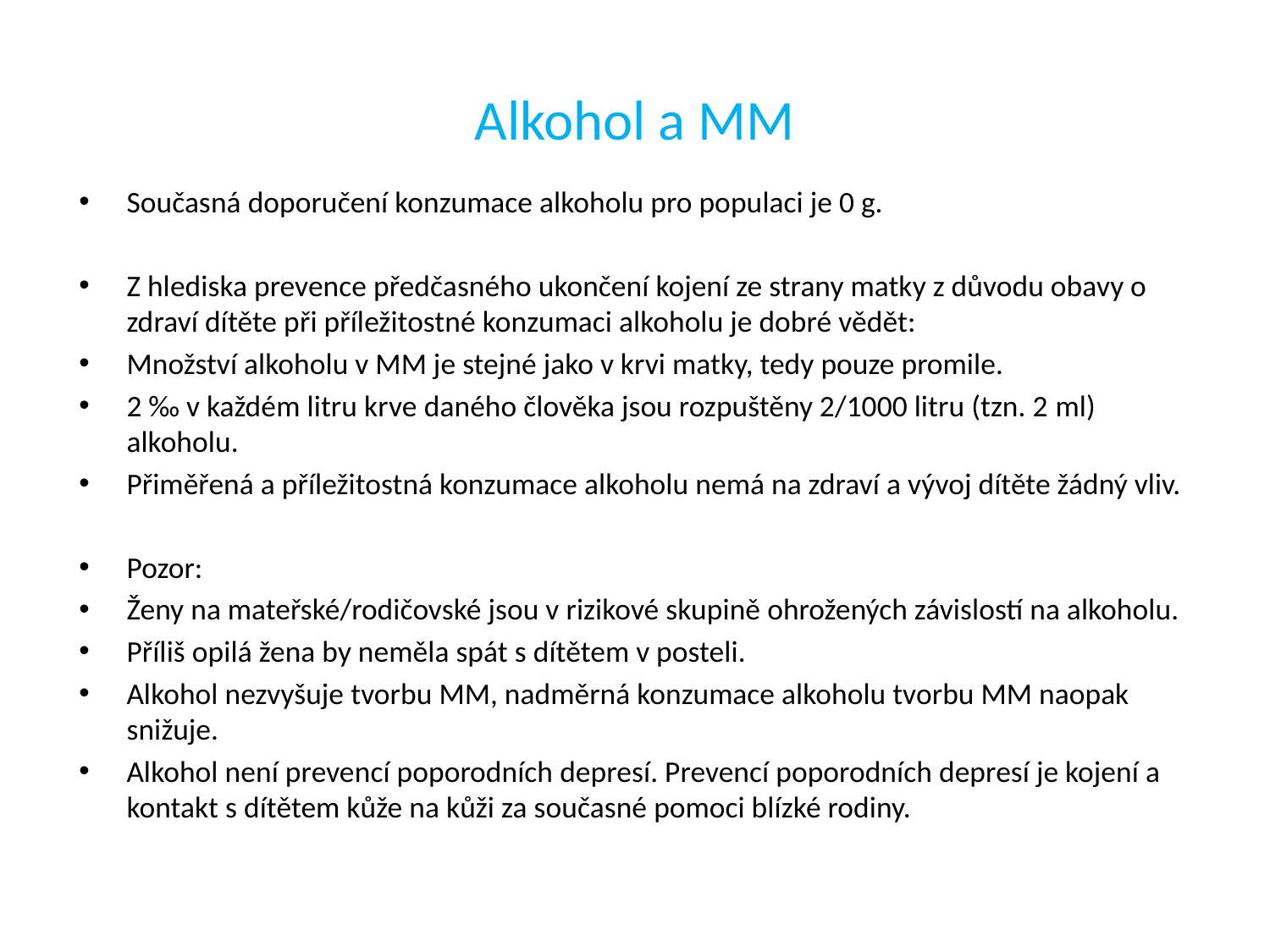

# Alkohol a MM
Současná doporučení konzumace alkoholu pro populaci je 0 g.

Z hlediska prevence předčasného ukončení kojení ze strany matky z důvodu obavy o zdraví dítěte při příležitostné konzumaci alkoholu je dobré vědět:
Množství alkoholu v MM je stejné jako v krvi matky, tedy pouze promile.
2 ‰ v každém litru krve daného člověka jsou rozpuštěny 2/1000 litru (tzn. 2 ml) alkoholu.
Přiměřená a příležitostná konzumace alkoholu nemá na zdraví a vývoj dítěte žádný vliv.

Pozor:
Ženy na mateřské/rodičovské jsou v rizikové skupině ohrožených závislostí na alkoholu.
Příliš opilá žena by neměla spát s dítětem v posteli.
Alkohol nezvyšuje tvorbu MM, nadměrná konzumace alkoholu tvorbu MM naopak snižuje.
Alkohol není prevencí poporodních depresí. Prevencí poporodních depresí je kojení a kontakt s dítětem kůže na kůži za současné pomoci blízké rodiny.